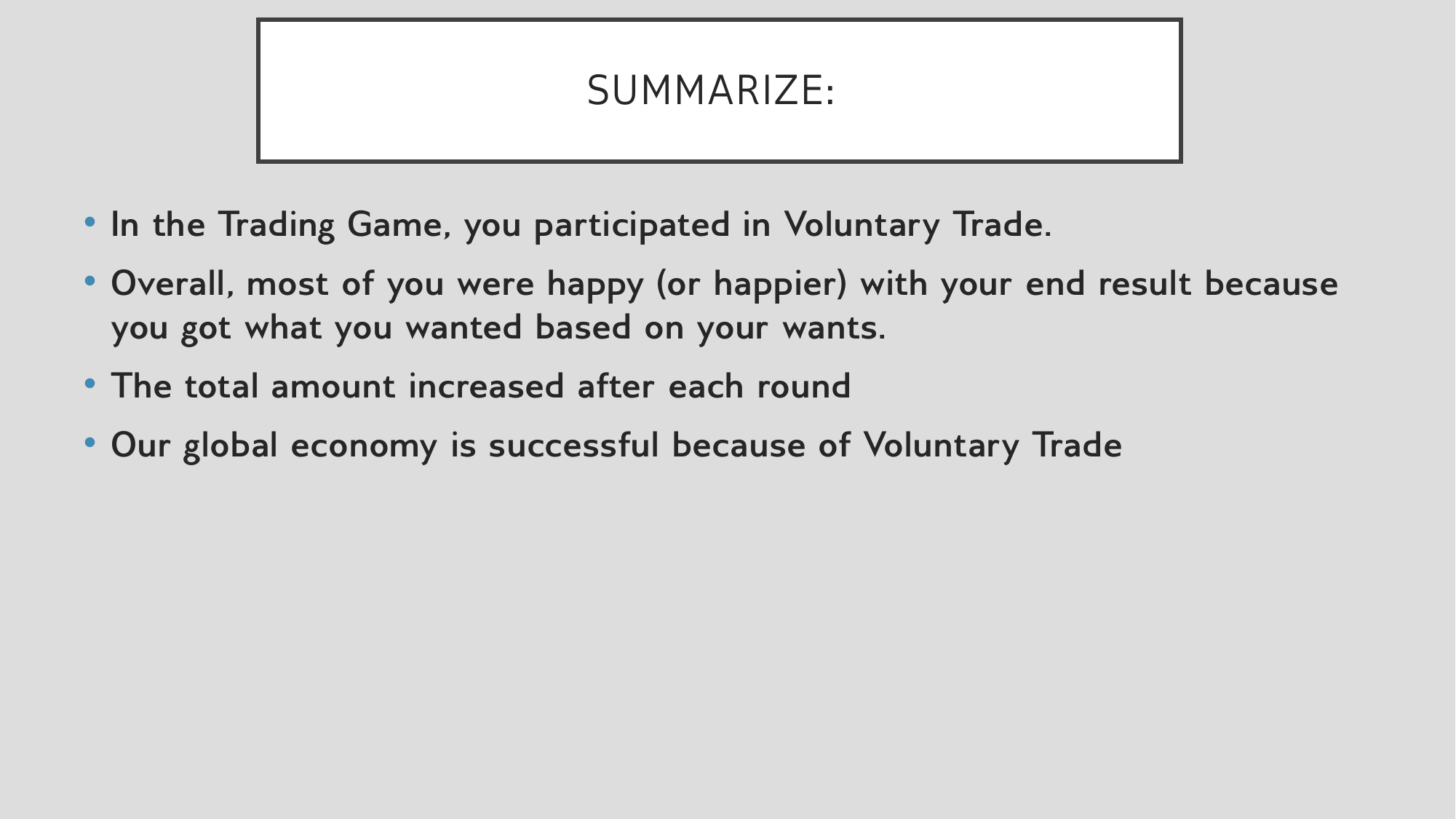

# Summarize:
In the Trading Game, you participated in Voluntary Trade.
Overall, most of you were happy (or happier) with your end result because you got what you wanted based on your wants.
The total amount increased after each round
Our global economy is successful because of Voluntary Trade